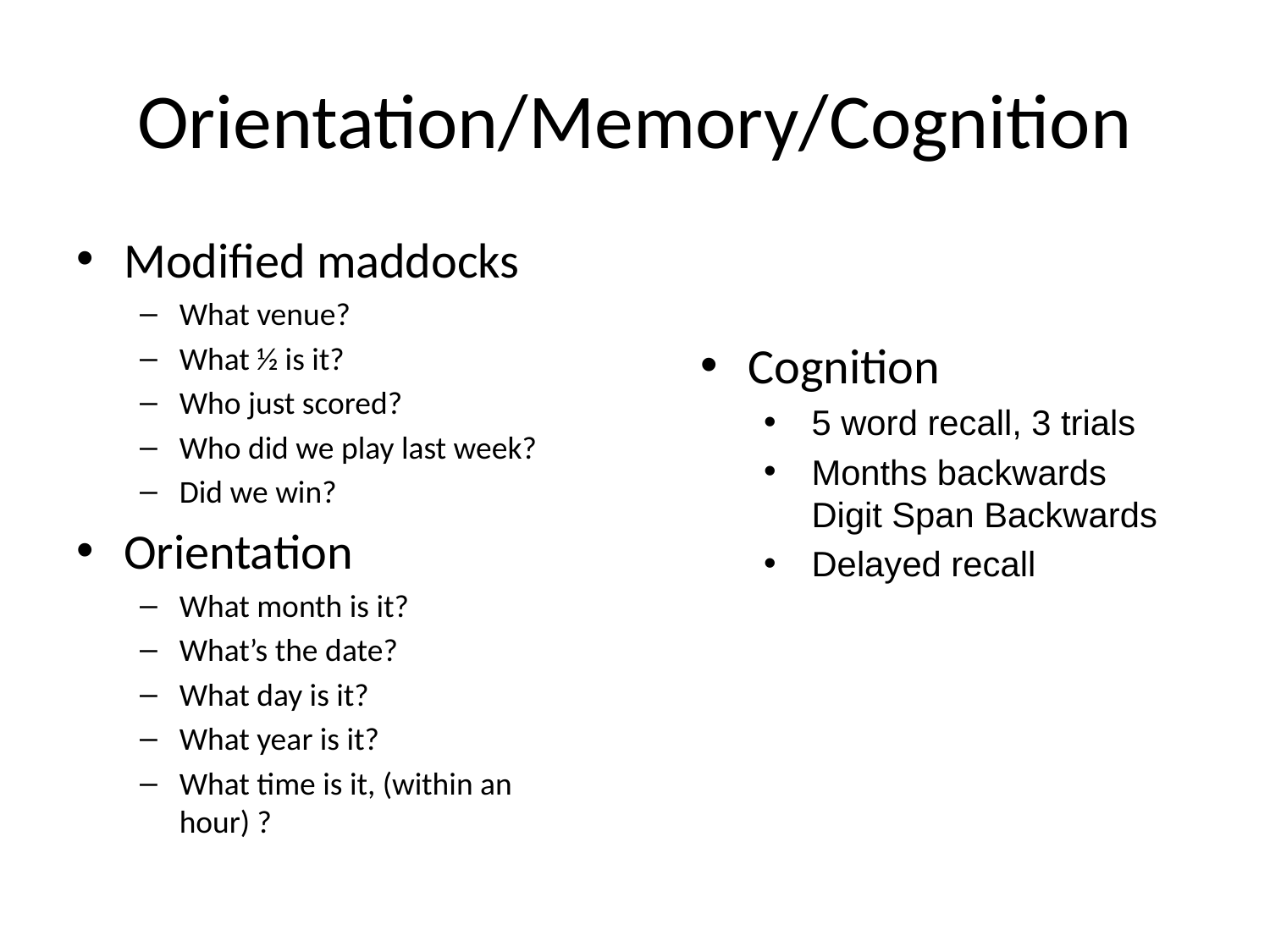

# Orientation/Memory/Cognition
Modified maddocks
What venue?
What 1⁄2 is it?
Who just scored?
Who did we play last week?
Did we win?
Orientation
What month is it?
What’s the date?
What day is it?
What year is it?
What time is it, (within an hour) ?

Cognition
5 word recall, 3 trials
Months backwards
Digit Span Backwards
Delayed recall